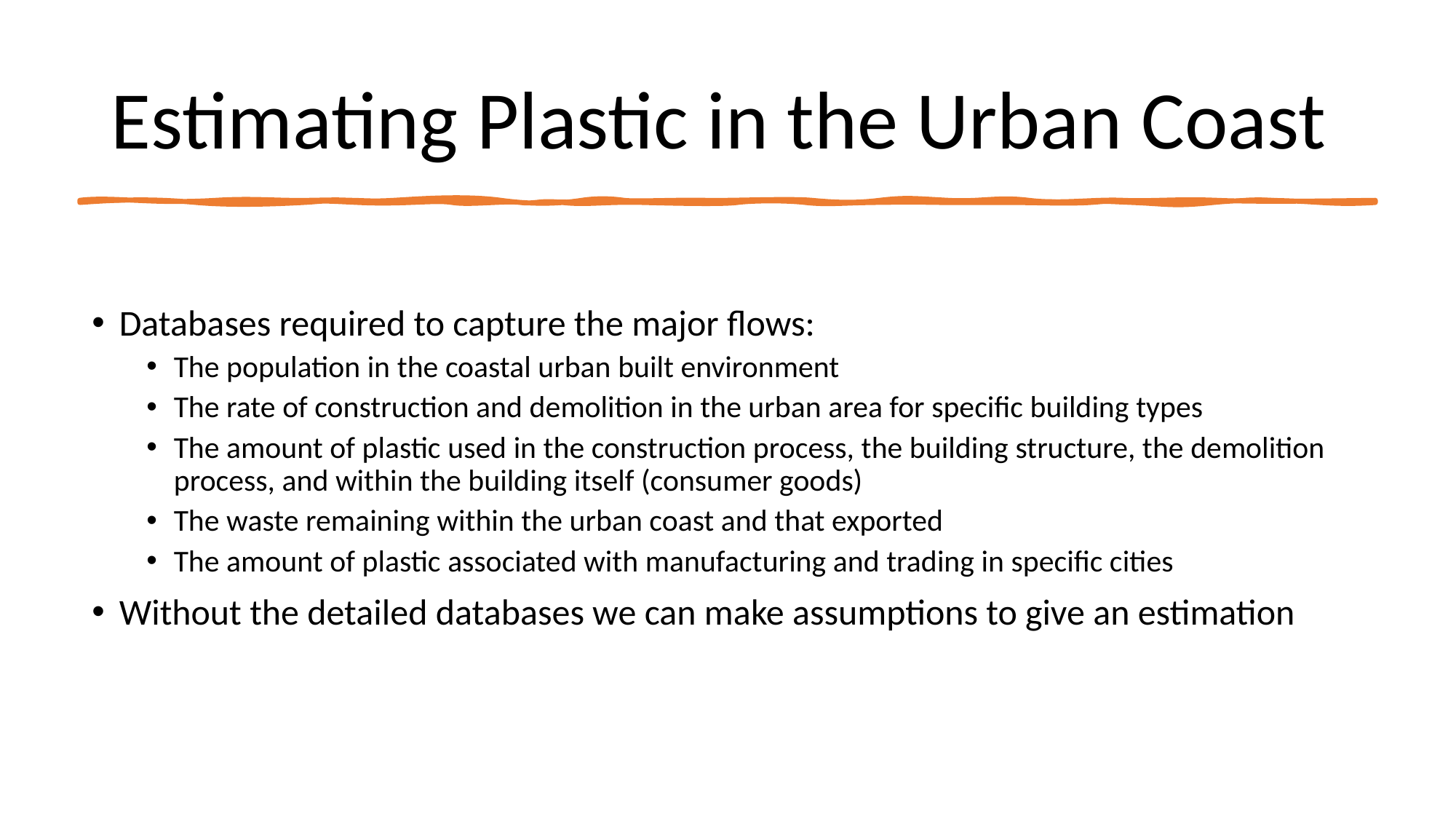

# Estimating Plastic in the Urban Coast

Databases required to capture the major flows:
The population in the coastal urban built environment
The rate of construction and demolition in the urban area for specific building types
The amount of plastic used in the construction process, the building structure, the demolition process, and within the building itself (consumer goods)
The waste remaining within the urban coast and that exported
The amount of plastic associated with manufacturing and trading in specific cities
Without the detailed databases we can make assumptions to give an estimation